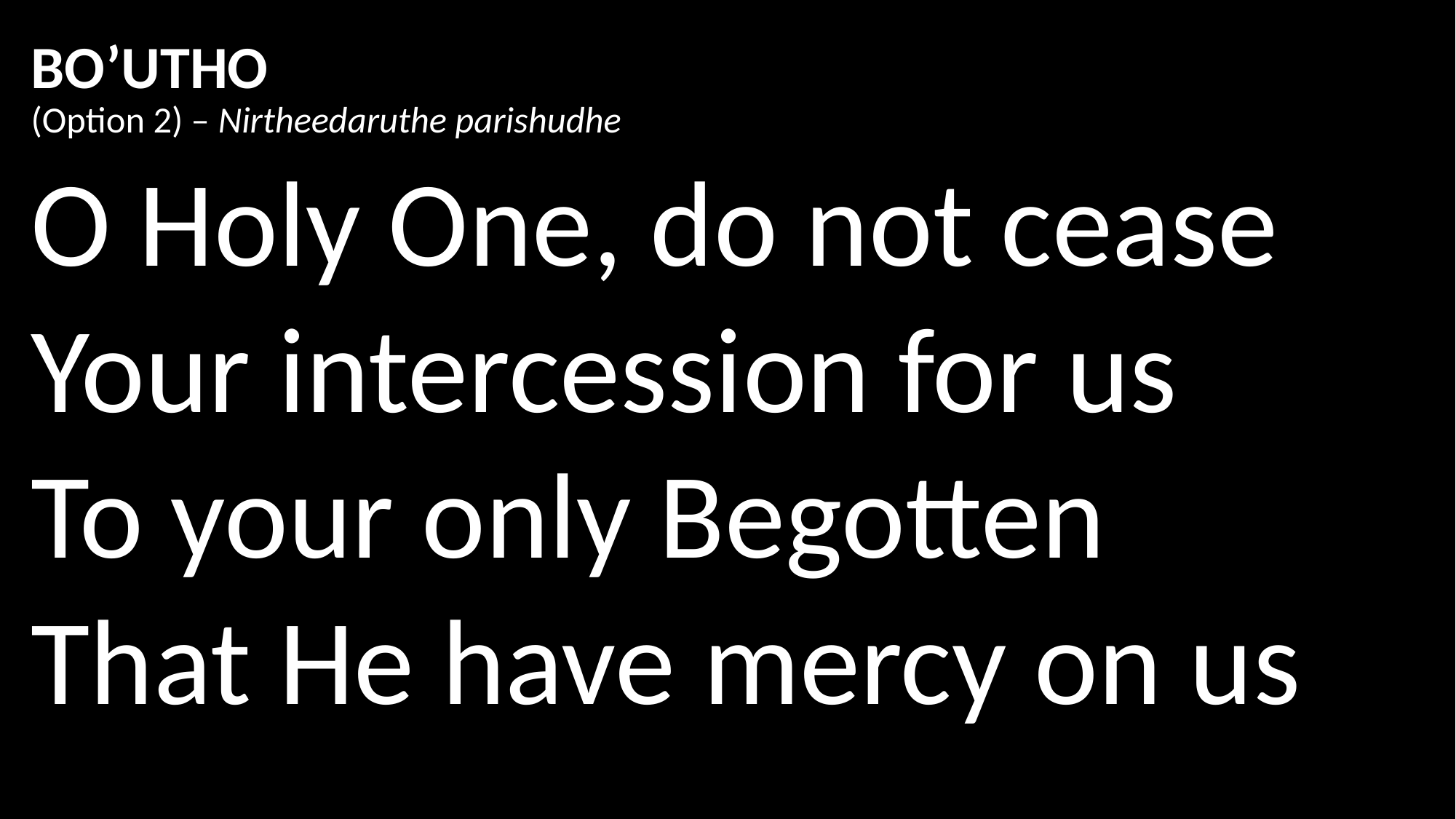

# BO’UTHO (Option 2) – Nirtheedaruthe parishudhe
O Holy One, do not cease
Your intercession for us
To your only Begotten
That He have mercy on us